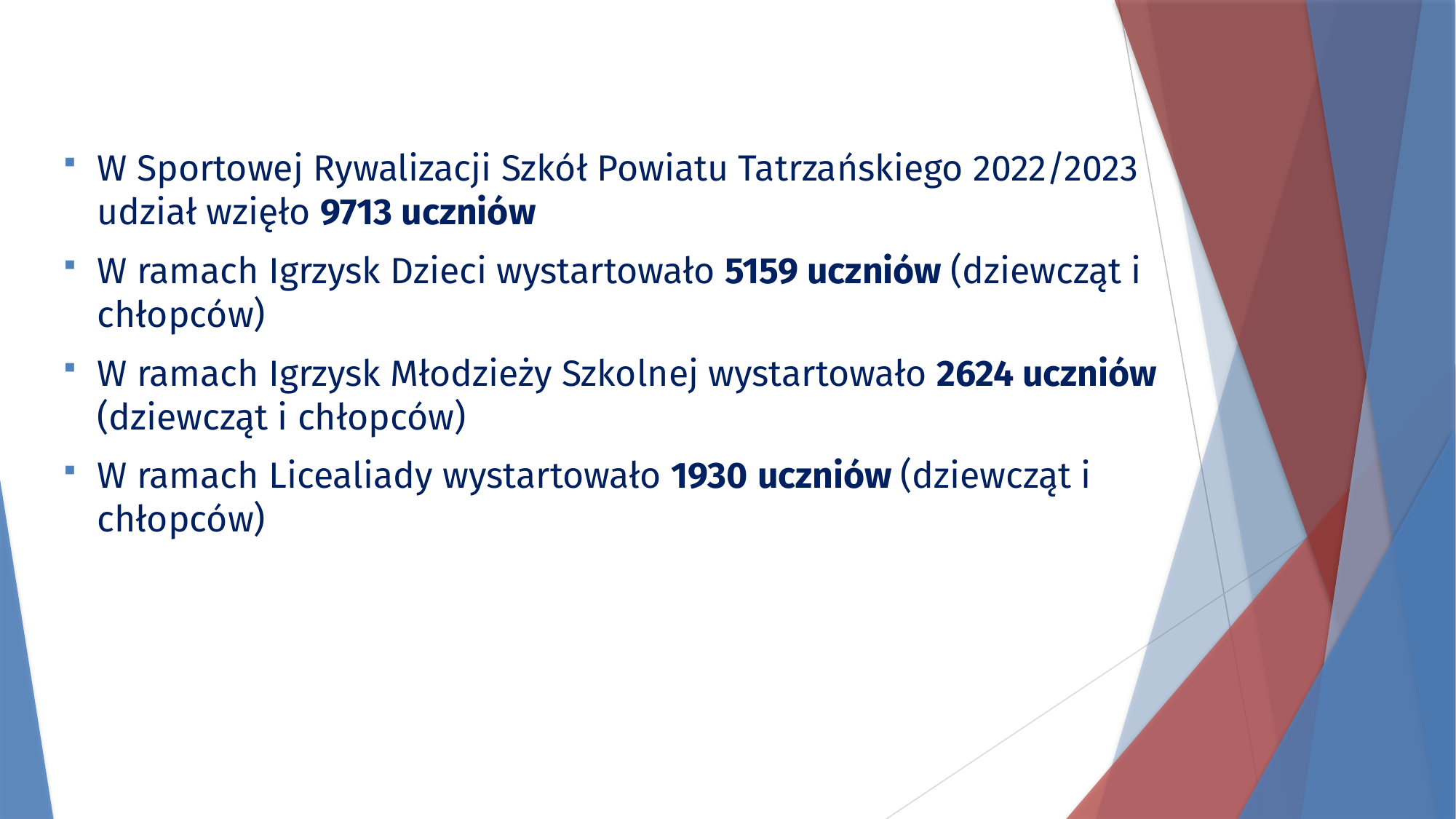

W Sportowej Rywalizacji Szkół Powiatu Tatrzańskiego 2022/2023 udział wzięło 9713 uczniów
W ramach Igrzysk Dzieci wystartowało 5159 uczniów (dziewcząt i chłopców)
W ramach Igrzysk Młodzieży Szkolnej wystartowało 2624 uczniów (dziewcząt i chłopców)
W ramach Licealiady wystartowało 1930 uczniów (dziewcząt i chłopców)